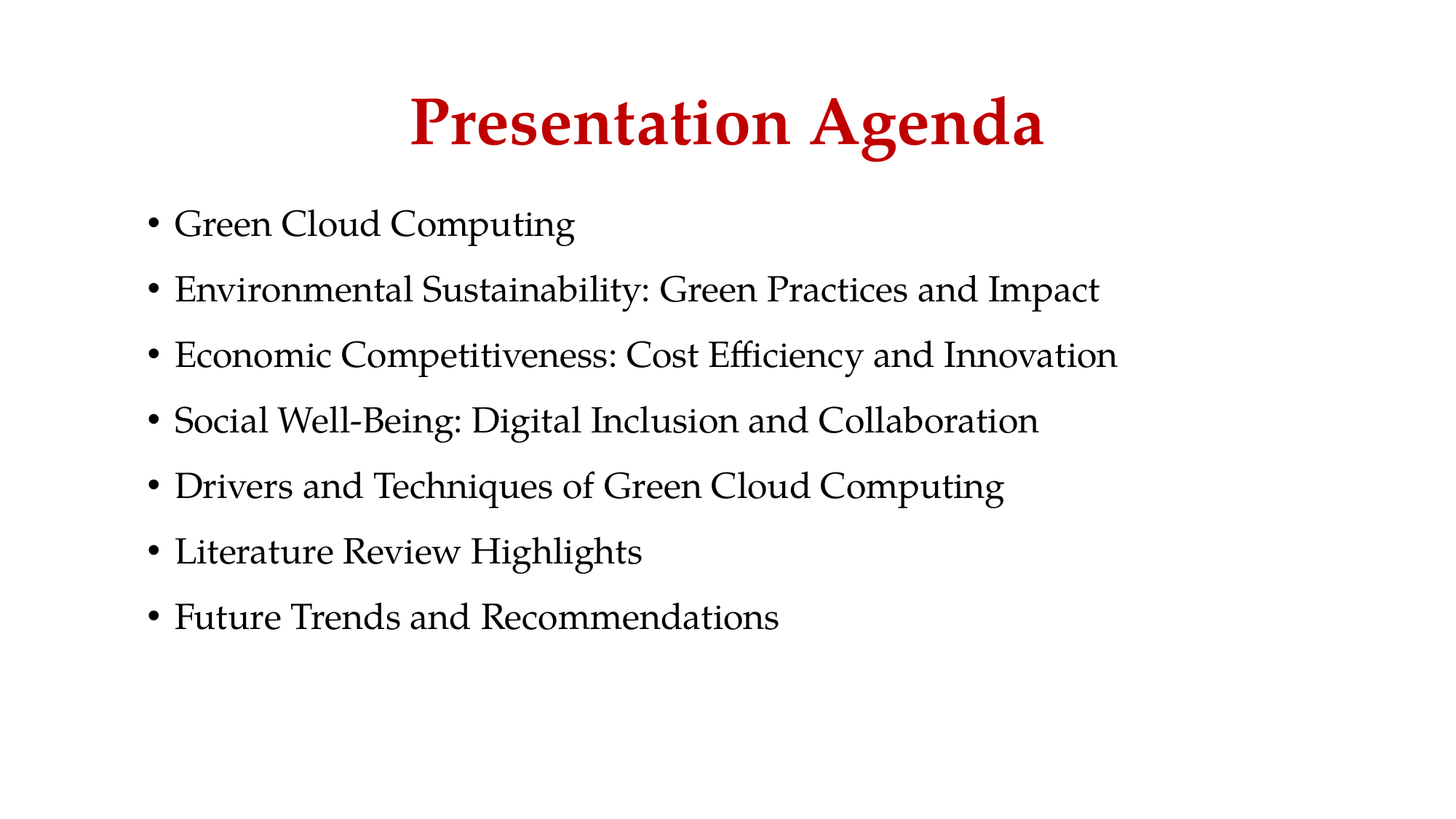

# Presentation Agenda
Green Cloud Computing
Environmental Sustainability: Green Practices and Impact
Economic Competitiveness: Cost Efficiency and Innovation
Social Well-Being: Digital Inclusion and Collaboration
Drivers and Techniques of Green Cloud Computing
Literature Review Highlights
Future Trends and Recommendations